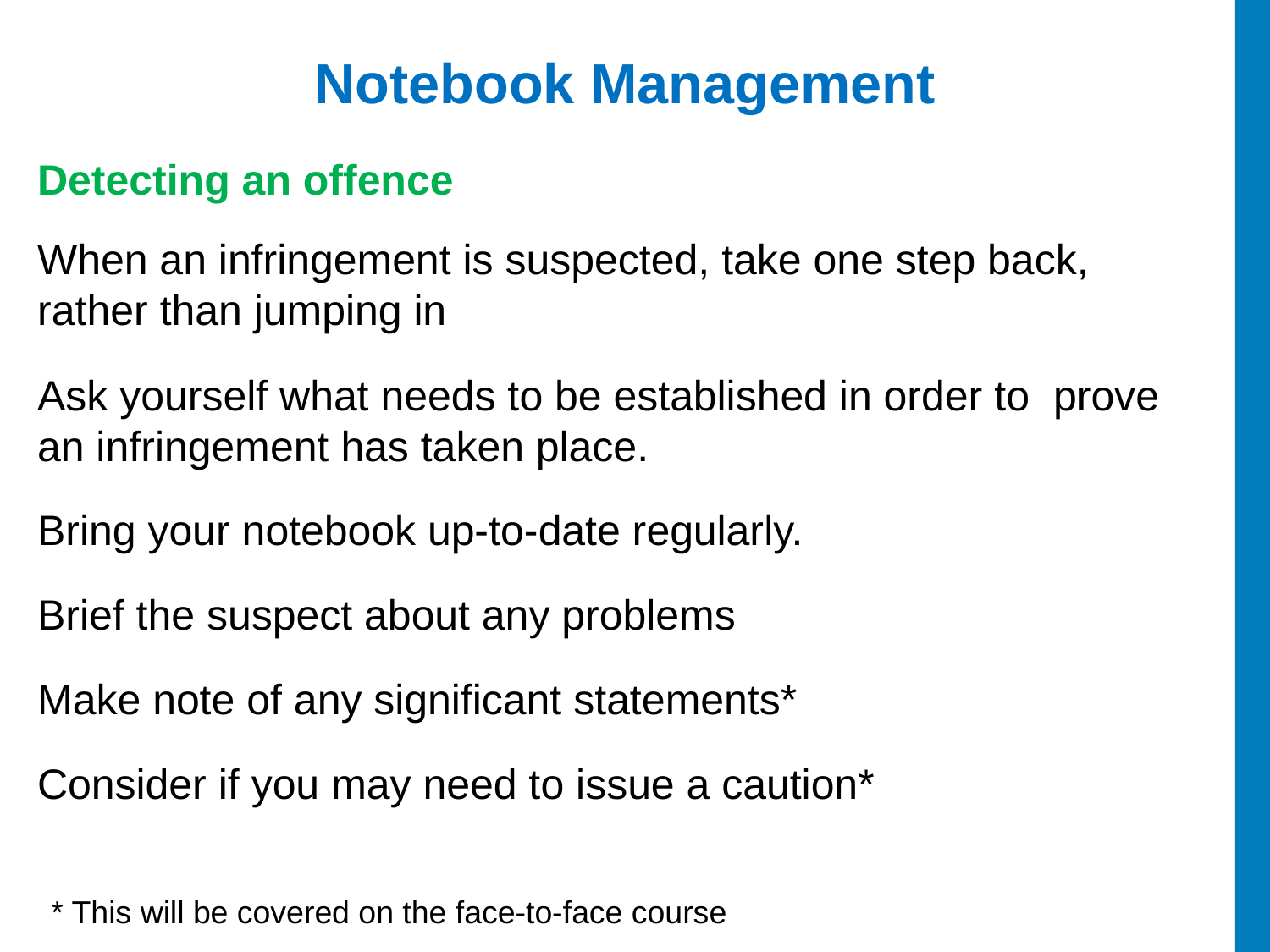

# Notebook Management
Detecting an offence

When an infringement is suspected, take one step back, rather than jumping in

Ask yourself what needs to be established in order to 	prove an infringement has taken place.

Bring your notebook up-to-date regularly.

Brief the suspect about any problems

Make note of any significant statements*

Consider if you may need to issue a caution*
* This will be covered on the face-to-face course